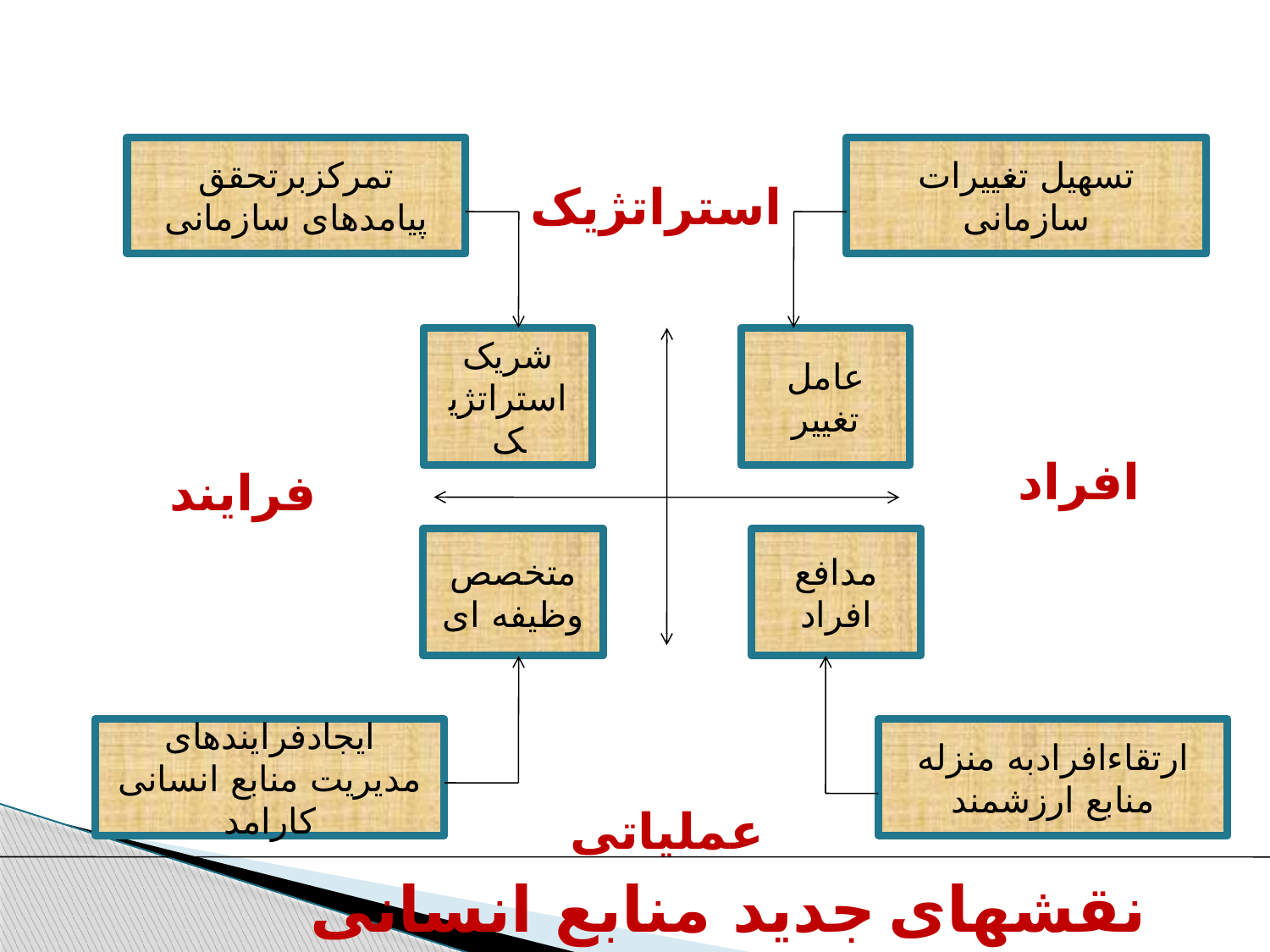

تمرکزبرتحقق پیامدهای سازمانی
تسهیل تغییرات سازمانی
استراتژیک
شریک استراتژیک
عامل تغییر
افراد
فرایند
متخصص وظیفه ای
مدافع افراد
ایجادفرایندهای مدیریت منابع انسانی کارامد
ارتقاءافرادبه منزله منابع ارزشمند
عملیاتی
نقشهای جدید منابع انسانی